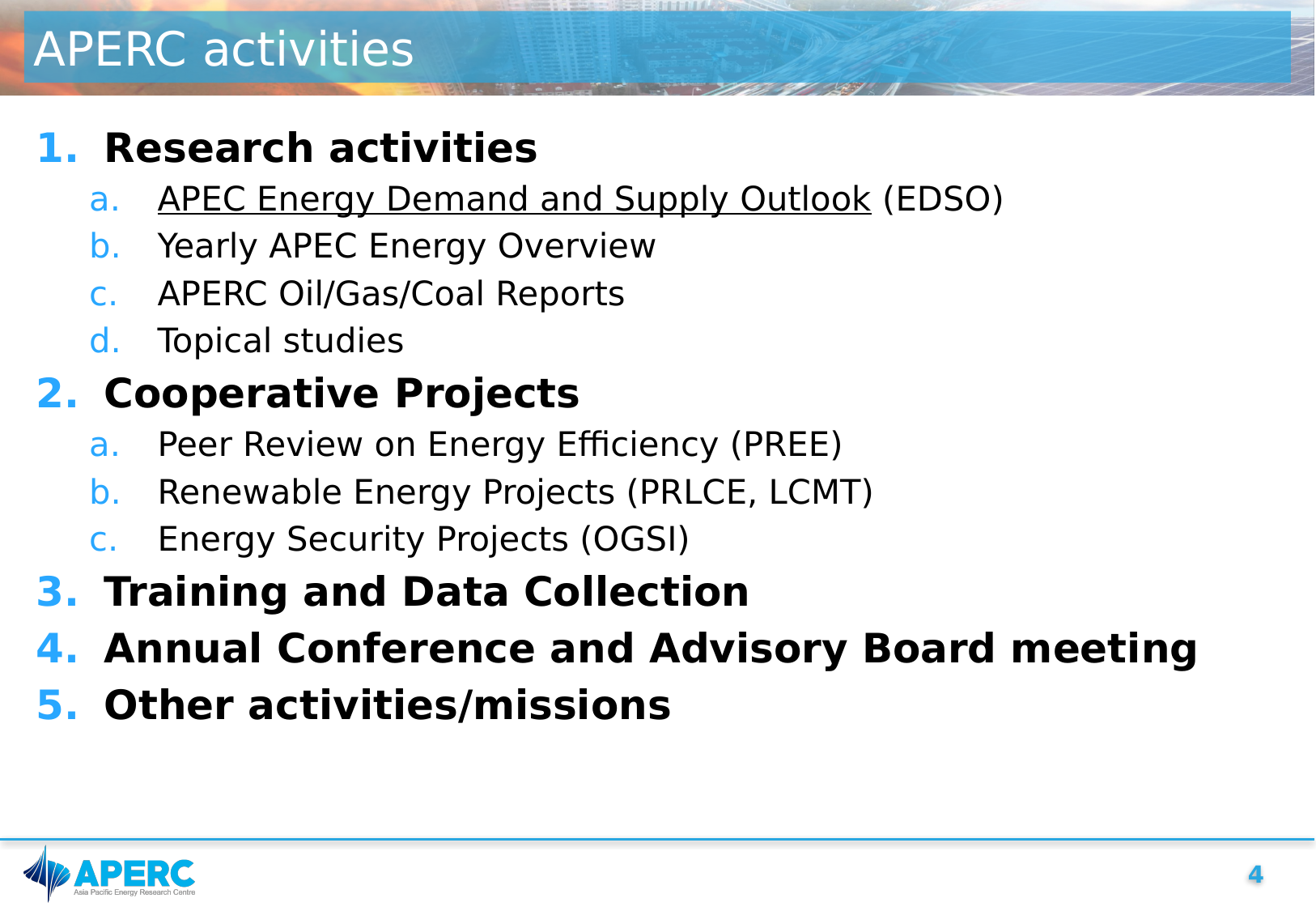

# APERC activities
Research activities
APEC Energy Demand and Supply Outlook (EDSO)
Yearly APEC Energy Overview
APERC Oil/Gas/Coal Reports
Topical studies
Cooperative Projects
Peer Review on Energy Efficiency (PREE)
Renewable Energy Projects (PRLCE, LCMT)
Energy Security Projects (OGSI)
Training and Data Collection
Annual Conference and Advisory Board meeting
Other activities/missions